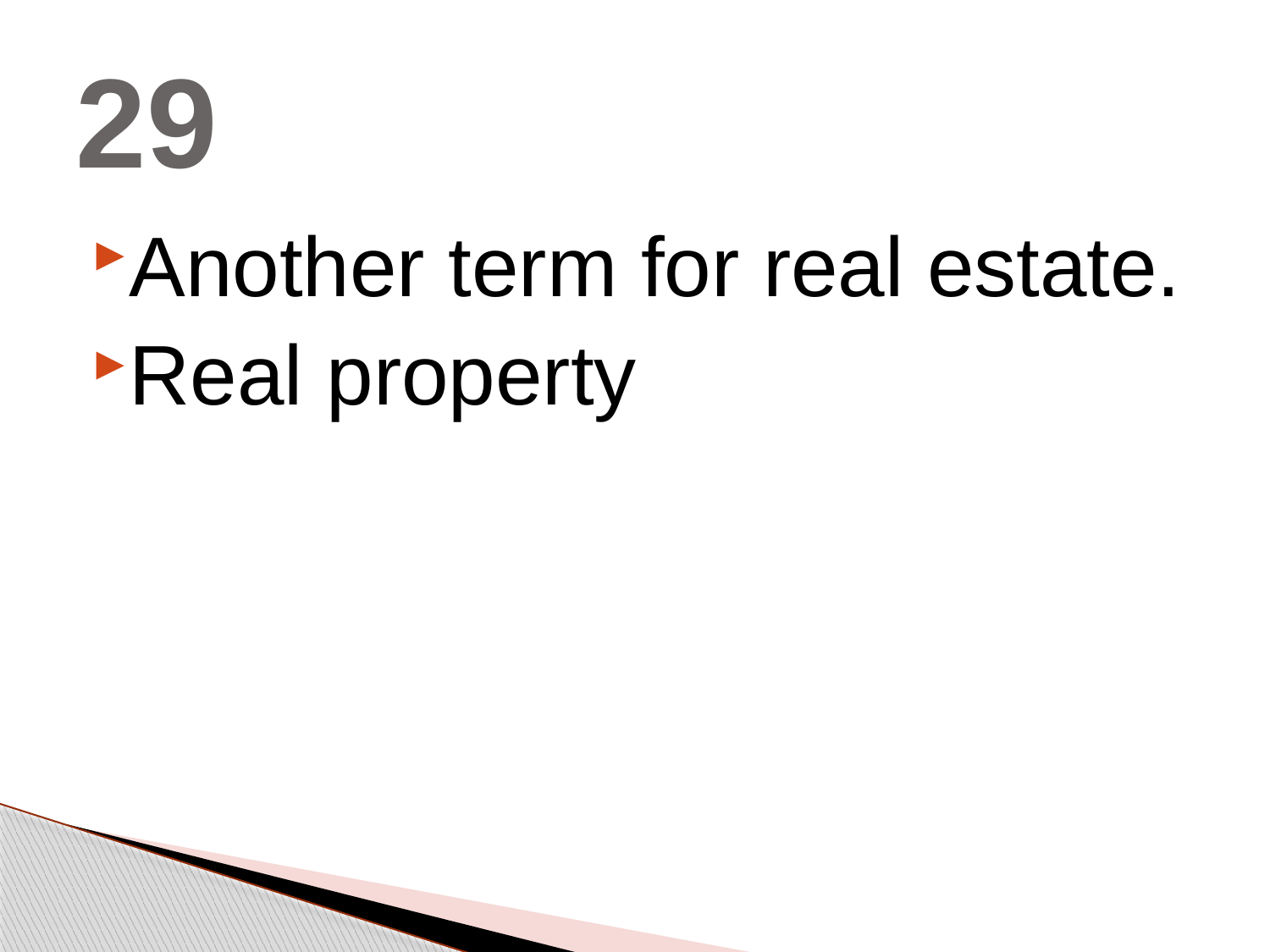

# 29
Another term for real estate.
Real property